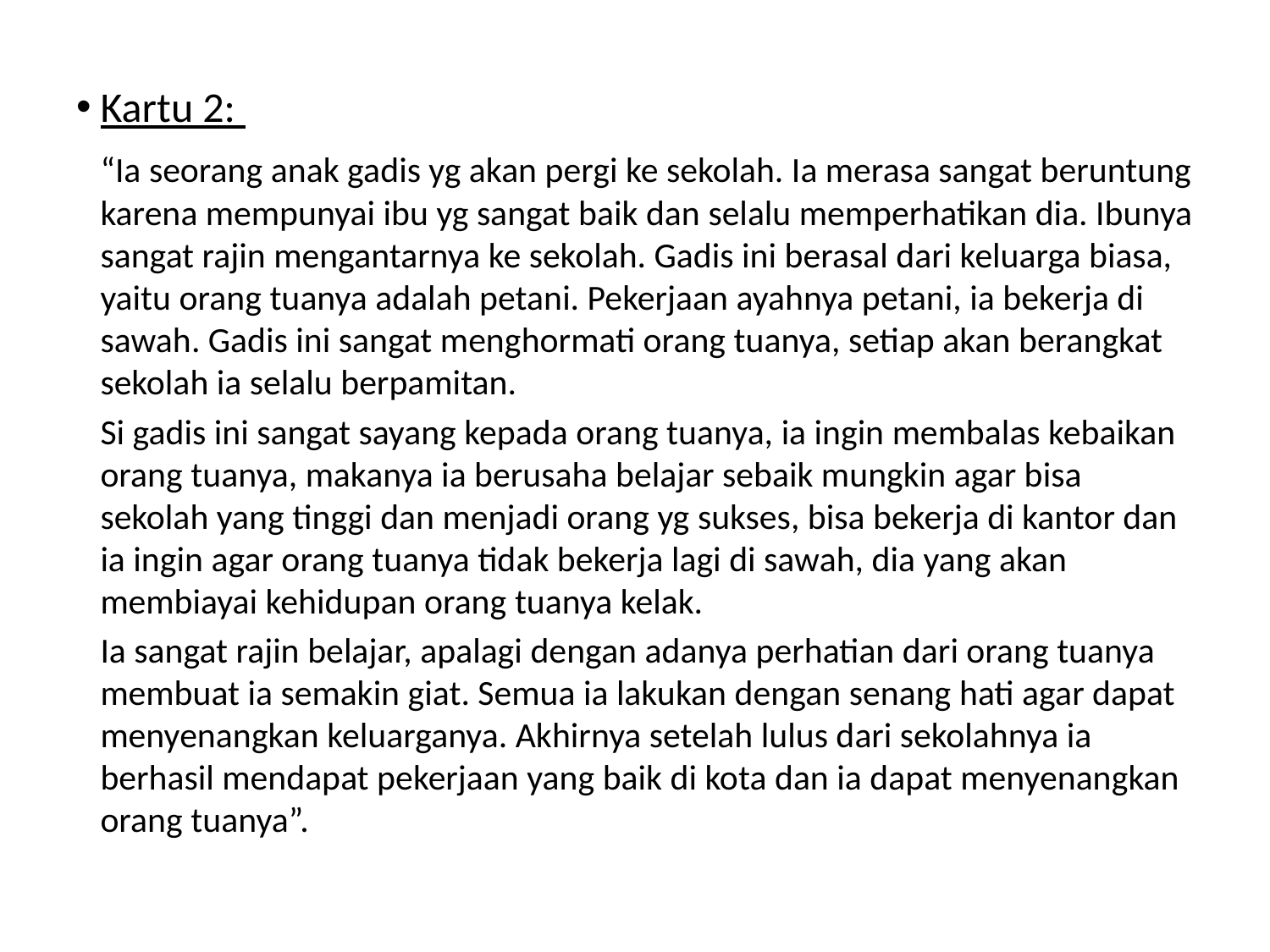

Kartu 2:
	“Ia seorang anak gadis yg akan pergi ke sekolah. Ia merasa sangat beruntung karena mempunyai ibu yg sangat baik dan selalu memperhatikan dia. Ibunya sangat rajin mengantarnya ke sekolah. Gadis ini berasal dari keluarga biasa, yaitu orang tuanya adalah petani. Pekerjaan ayahnya petani, ia bekerja di sawah. Gadis ini sangat menghormati orang tuanya, setiap akan berangkat sekolah ia selalu berpamitan.
	Si gadis ini sangat sayang kepada orang tuanya, ia ingin membalas kebaikan orang tuanya, makanya ia berusaha belajar sebaik mungkin agar bisa sekolah yang tinggi dan menjadi orang yg sukses, bisa bekerja di kantor dan ia ingin agar orang tuanya tidak bekerja lagi di sawah, dia yang akan membiayai kehidupan orang tuanya kelak.
	Ia sangat rajin belajar, apalagi dengan adanya perhatian dari orang tuanya membuat ia semakin giat. Semua ia lakukan dengan senang hati agar dapat menyenangkan keluarganya. Akhirnya setelah lulus dari sekolahnya ia berhasil mendapat pekerjaan yang baik di kota dan ia dapat menyenangkan orang tuanya”.

#